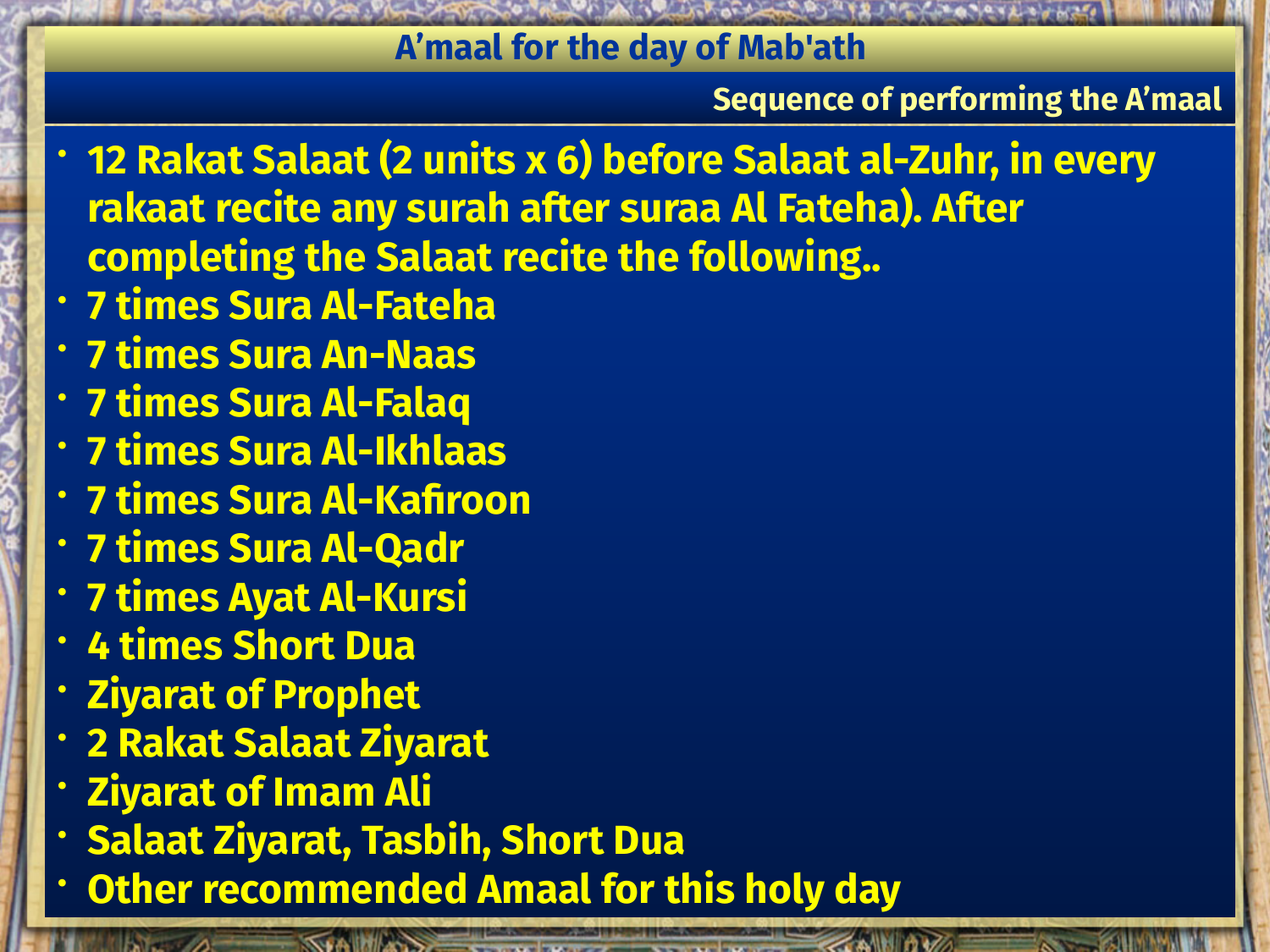

A’maal for the day of Mab'ath
Sequence of performing the A’maal
12 Rakat Salaat (2 units x 6) before Salaat al-Zuhr, in every rakaat recite any surah after suraa Al Fateha). After completing the Salaat recite the following..
7 times Sura Al-Fateha
7 times Sura An-Naas
7 times Sura Al-Falaq
7 times Sura Al-Ikhlaas
7 times Sura Al-Kafiroon
7 times Sura Al-Qadr
7 times Ayat Al-Kursi
4 times Short Dua
Ziyarat of Prophet
2 Rakat Salaat Ziyarat
Ziyarat of Imam Ali
Salaat Ziyarat, Tasbih, Short Dua
Other recommended Amaal for this holy day